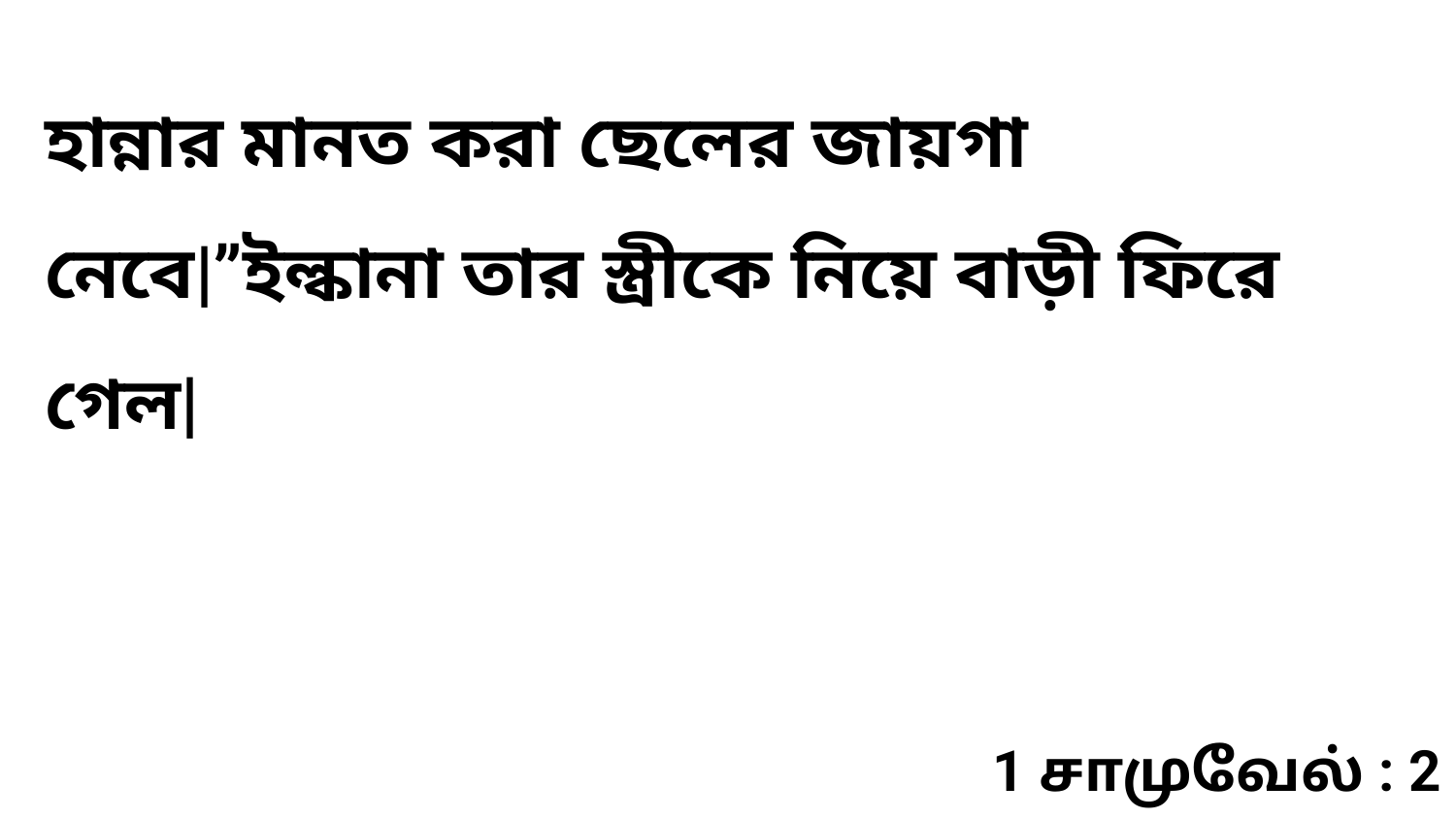

হান্নার মানত করা ছেলের জায়গা নেবে|”ইল্কানা তার স্ত্রীকে নিয়ে বাড়ী ফিরে গেল|
1 சாமுவேல் : 2